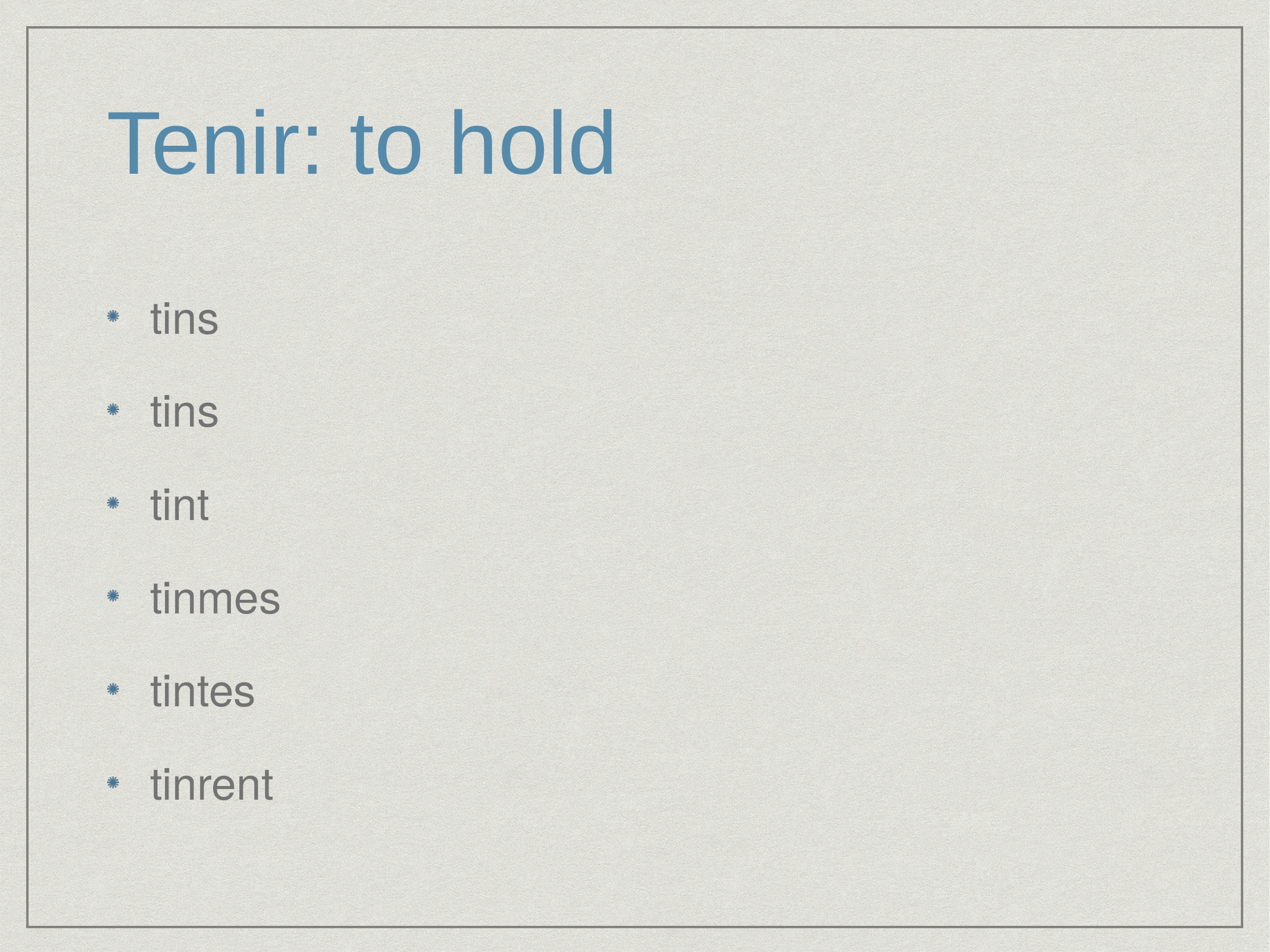

# Tenir: to hold
tins
tins
tint
tinmes
tintes
tinrent